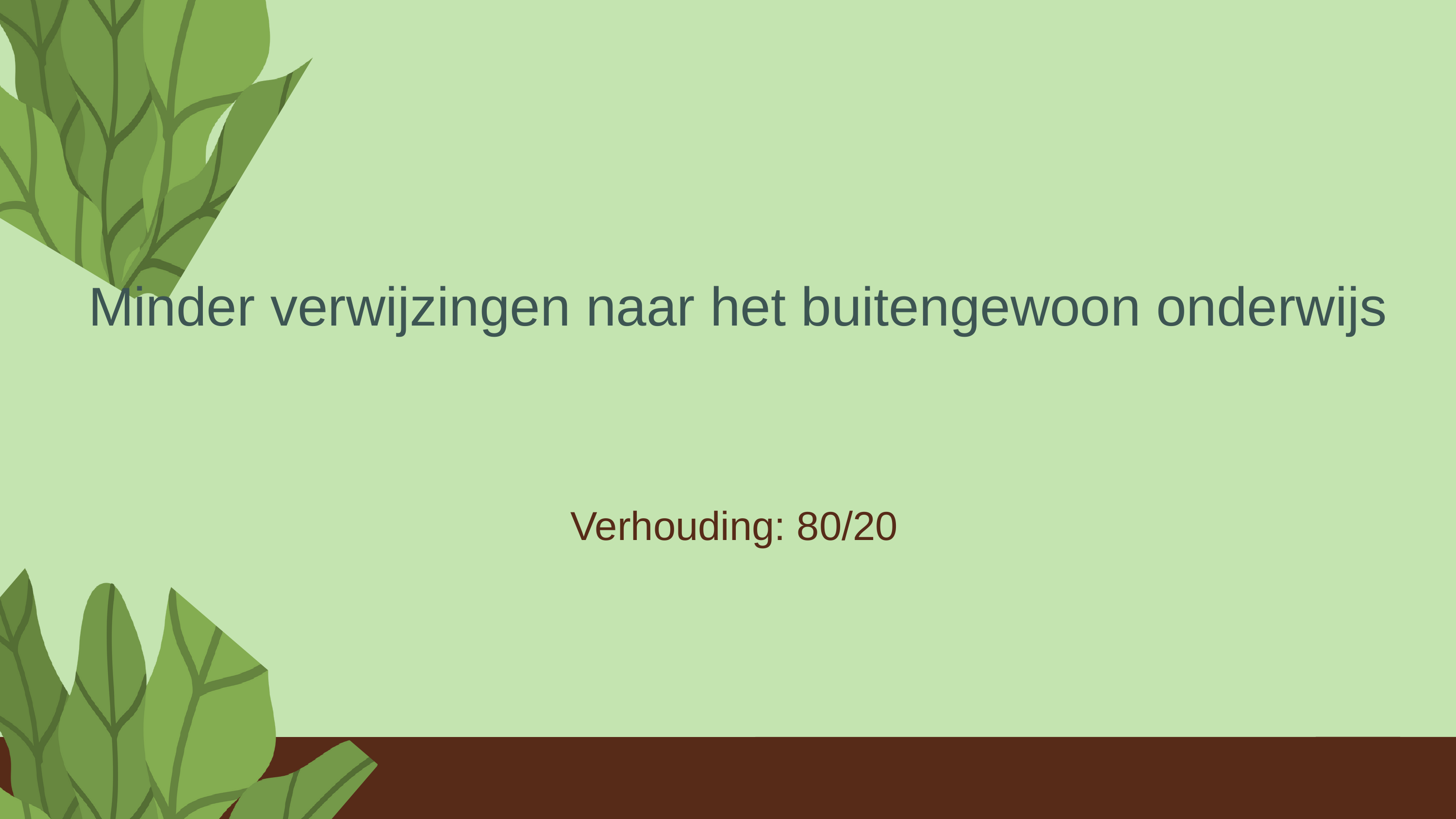

Minder verwijzingen naar het buitengewoon onderwijs
Verhouding: 80/20